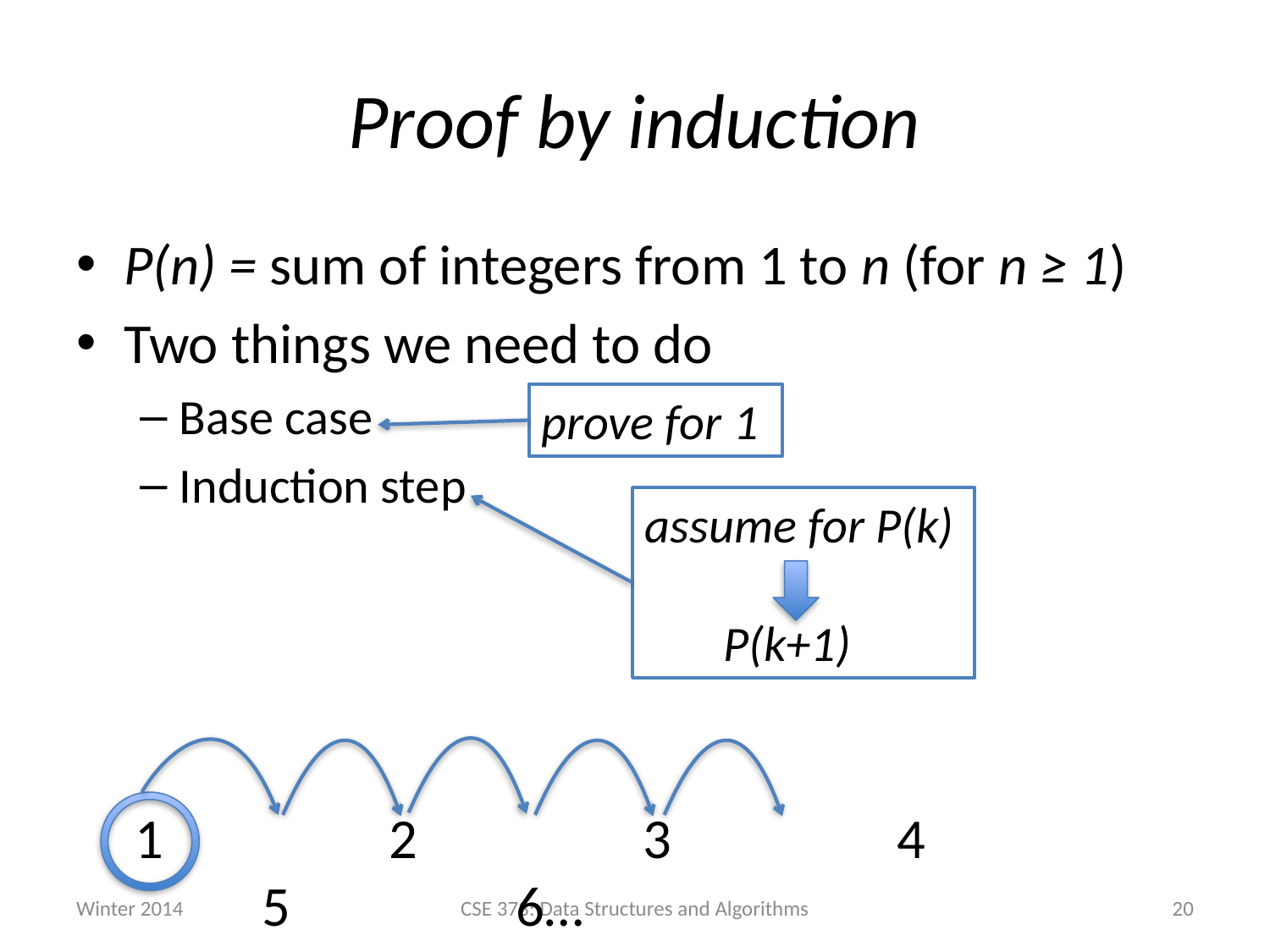

# Proof by induction
P(n) = sum of integers from 1 to n (for n ≥ 1)
Two things we need to do
Base case
Induction step

prove for 1
assume for P(k)

       P(k+1)

1		2		3		4		5		6…
Winter 2014
CSE 373: Data Structures and Algorithms
20